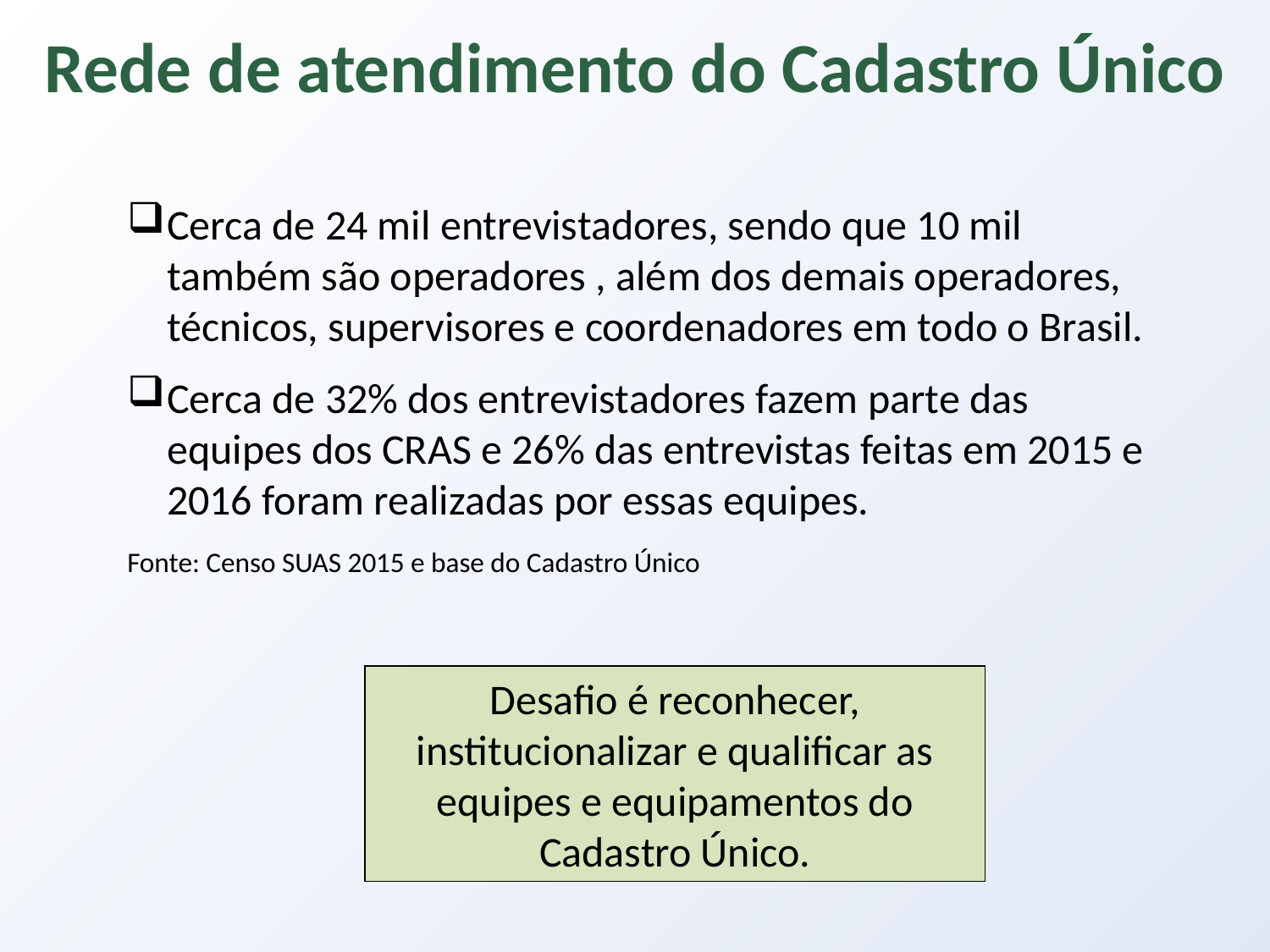

Rede de atendimento do Cadastro Único
Cerca de 24 mil entrevistadores, sendo que 10 mil também são operadores , além dos demais operadores, técnicos, supervisores e coordenadores em todo o Brasil.
Cerca de 32% dos entrevistadores fazem parte das equipes dos CRAS e 26% das entrevistas feitas em 2015 e 2016 foram realizadas por essas equipes.
Fonte: Censo SUAS 2015 e base do Cadastro Único

Desafio é reconhecer, institucionalizar e qualificar as equipes e equipamentos do Cadastro Único.